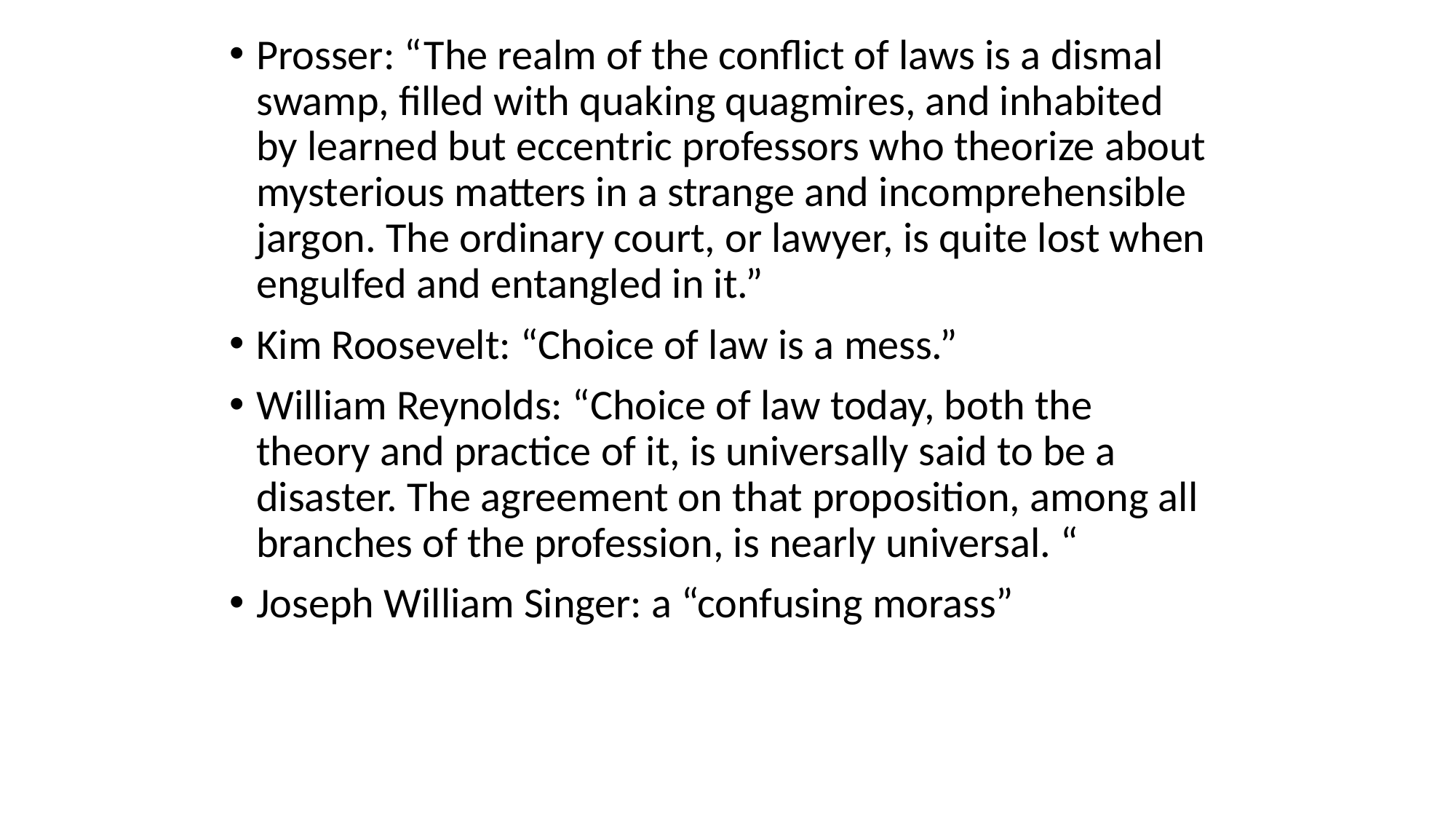

Prosser: “The realm of the conflict of laws is a dismal swamp, filled with quaking quagmires, and inhabited by learned but eccentric professors who theorize about mysterious matters in a strange and incomprehensible jargon. The ordinary court, or lawyer, is quite lost when engulfed and entangled in it.”
Kim Roosevelt: “Choice of law is a mess.”
William Reynolds: “Choice of law today, both the theory and practice of it, is universally said to be a disaster. The agreement on that proposition, among all branches of the profession, is nearly universal. “
Joseph William Singer: a “confusing morass”